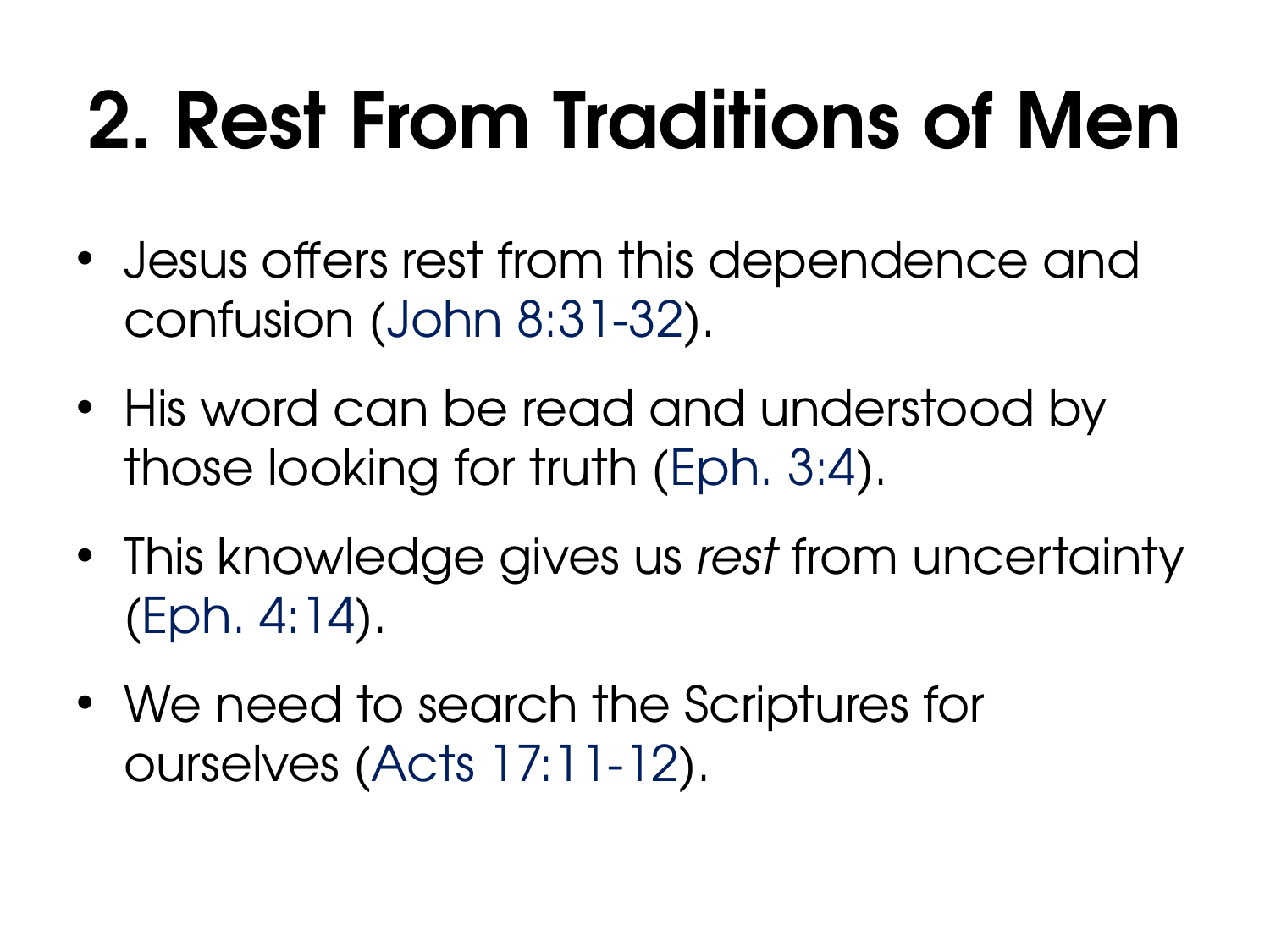

# 2. Rest From Traditions of Men
Jesus offers rest from this dependence and confusion (John 8:31-32).

His word can be read and understood by those looking for truth (Eph. 3:4).

This knowledge gives us rest from uncertainty (Eph. 4:14).

We need to search the Scriptures for ourselves (Acts 17:11-12).